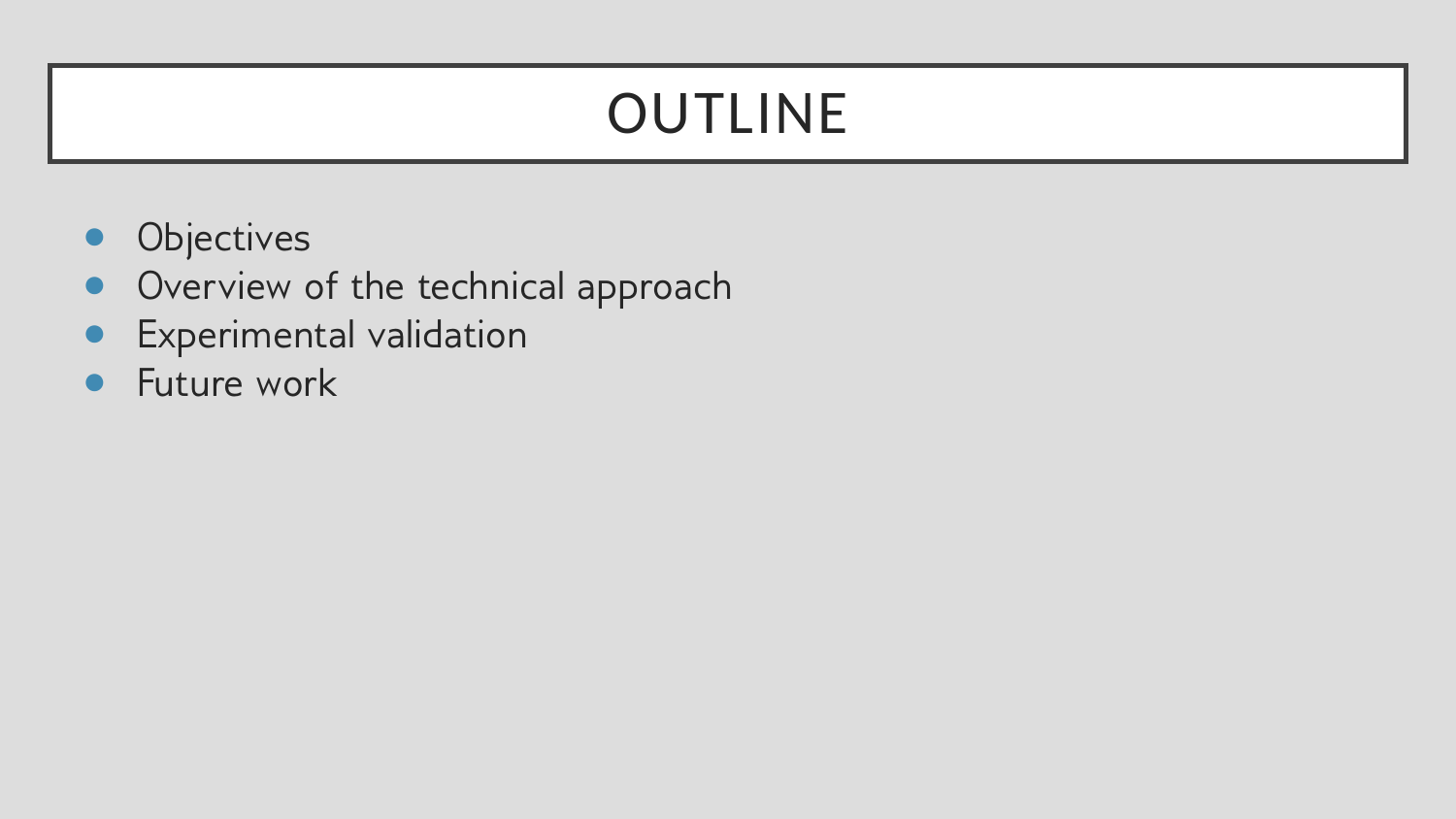

# Outline
Objectives
Overview of the technical approach
Experimental validation
Future work